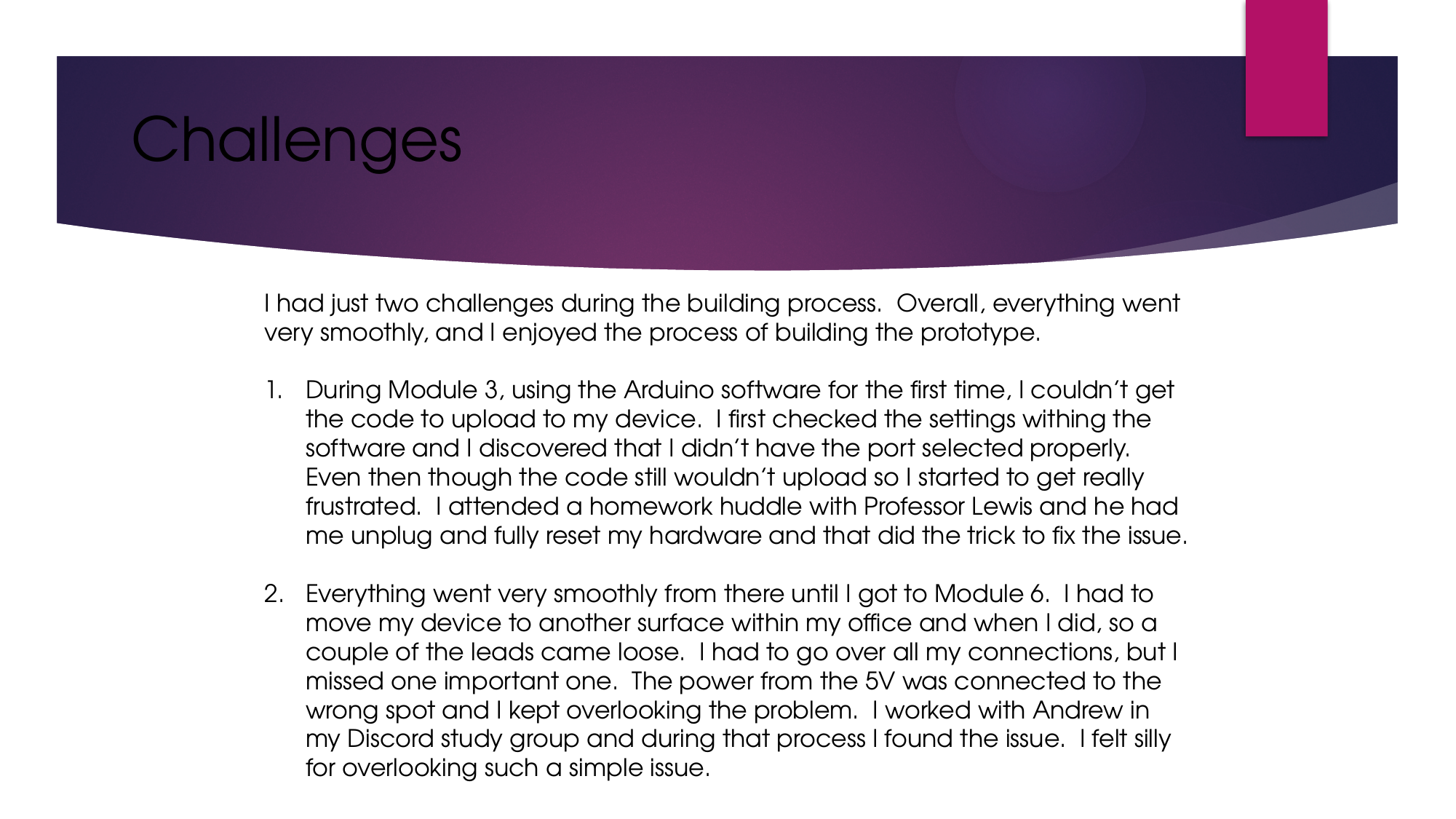

Challenges
I had just two challenges during the building process.  Overall, everything went very smoothly, and I enjoyed the process of building the prototype.

During Module 3, using the Arduino software for the first time, I couldn’t get the code to upload to my device.  I first checked the settings withing the software and I discovered that I didn’t have the port selected properly.  Even then though the code still wouldn’t upload so I started to get really frustrated.  I attended a homework huddle with Professor Lewis and he had me unplug and fully reset my hardware and that did the trick to fix the issue.
Everything went very smoothly from there until I got to Module 6.  I had to move my device to another surface within my office and when I did, so a couple of the leads came loose.  I had to go over all my connections, but I missed one important one.  The power from the 5V was connected to the wrong spot and I kept overlooking the problem.  I worked with Andrew in my Discord study group and during that process I found the issue.  I felt silly for overlooking such a simple issue.